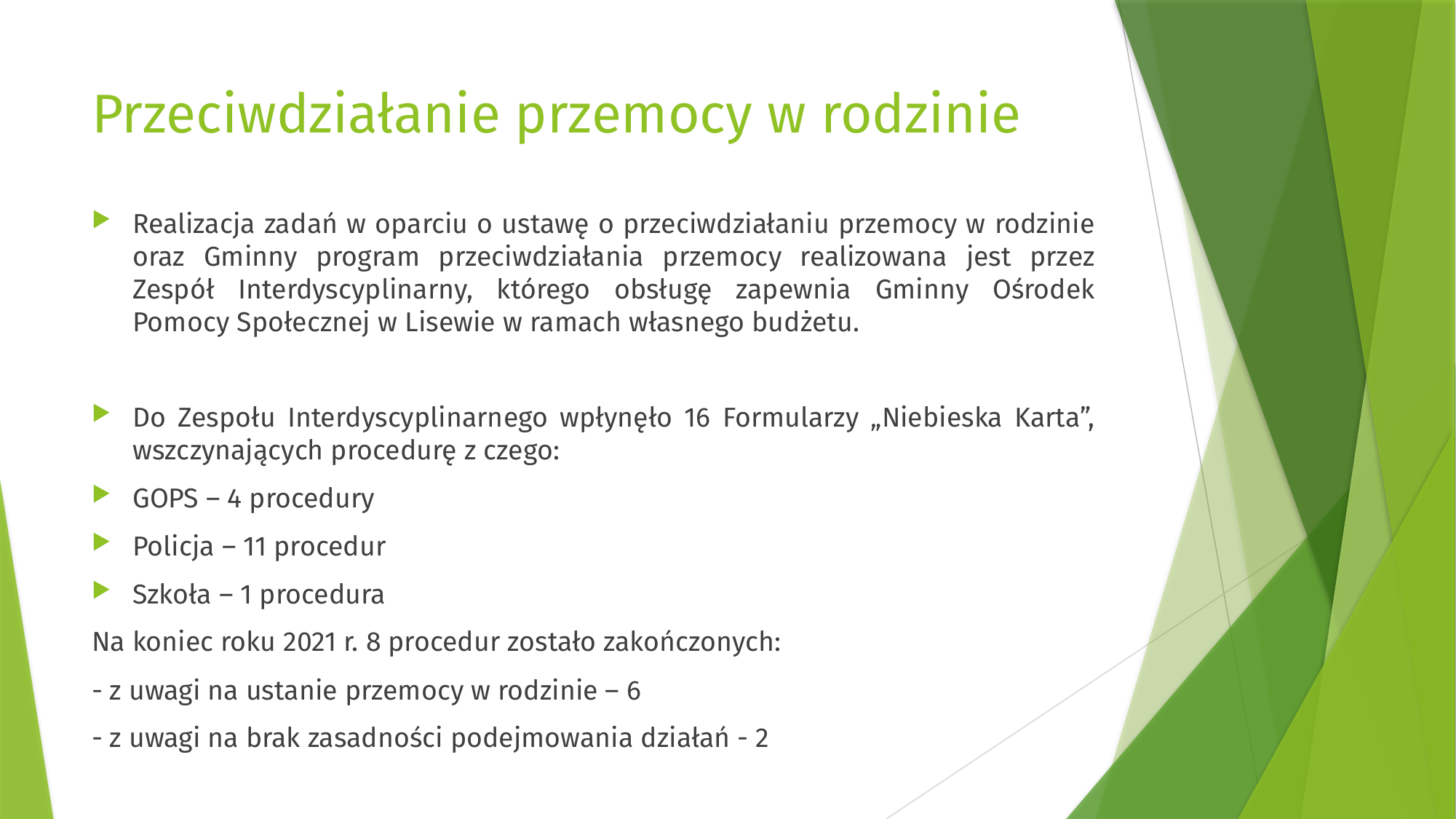

# Przeciwdziałanie przemocy w rodzinie
Realizacja zadań w oparciu o ustawę o przeciwdziałaniu przemocy w rodzinie oraz Gminny program przeciwdziałania przemocy realizowana jest przez Zespół Interdyscyplinarny, którego obsługę zapewnia Gminny Ośrodek Pomocy Społecznej w Lisewie w ramach własnego budżetu.

Do Zespołu Interdyscyplinarnego wpłynęło 16 Formularzy „Niebieska Karta”, wszczynających procedurę z czego:
GOPS – 4 procedury
Policja – 11 procedur
Szkoła – 1 procedura
Na koniec roku 2021 r. 8 procedur zostało zakończonych:
- z uwagi na ustanie przemocy w rodzinie – 6
- z uwagi na brak zasadności podejmowania działań - 2